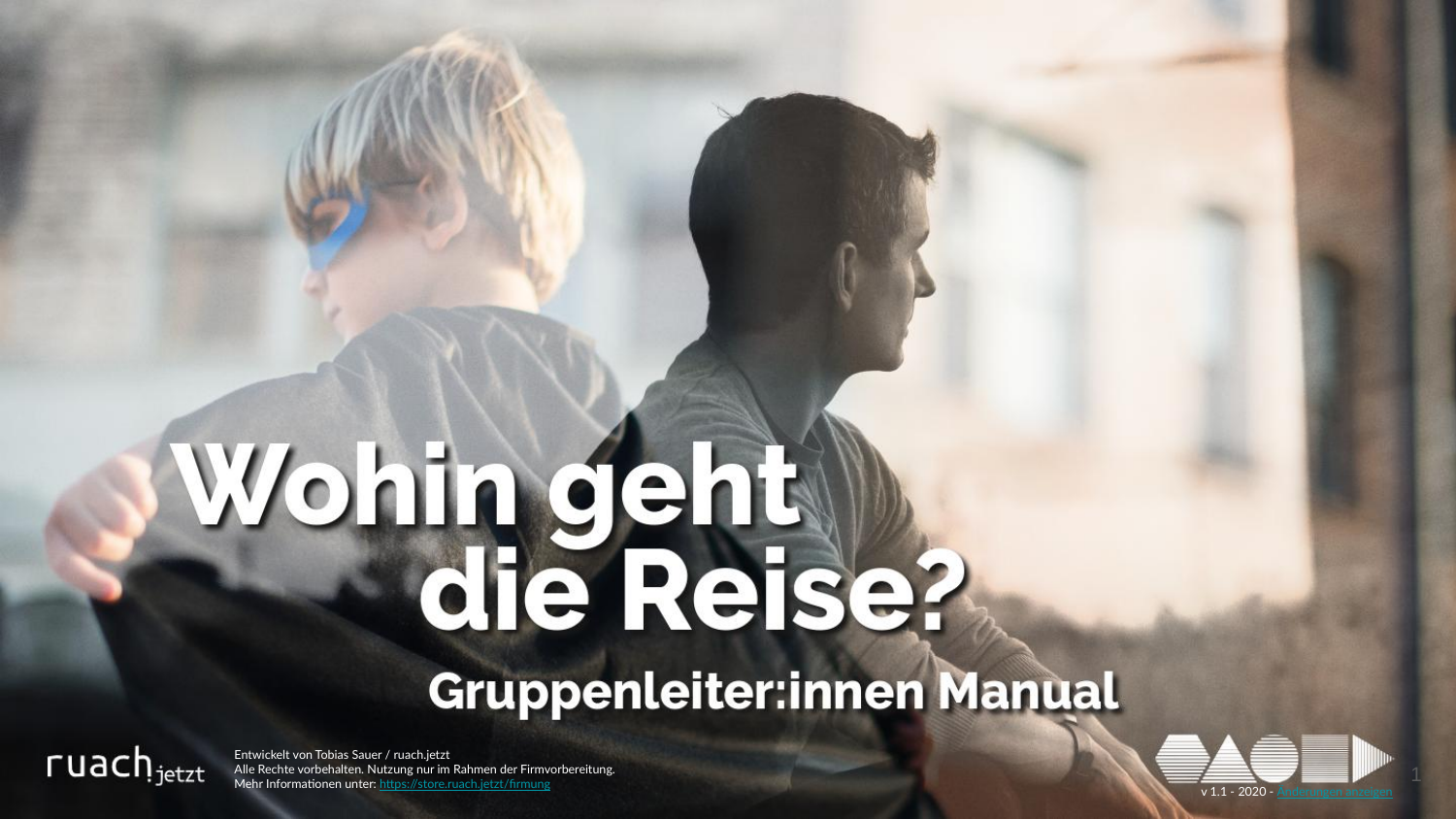

Entwickelt von Tobias Sauer / ruach.jetzt
Alle Rechte vorbehalten. Nutzung nur im Rahmen der Firmvorbereitung.
Mehr Informationen unter: https://store.ruach.jetzt/firmung

1
v 1.1 - 2020 - Änderungen anzeigen